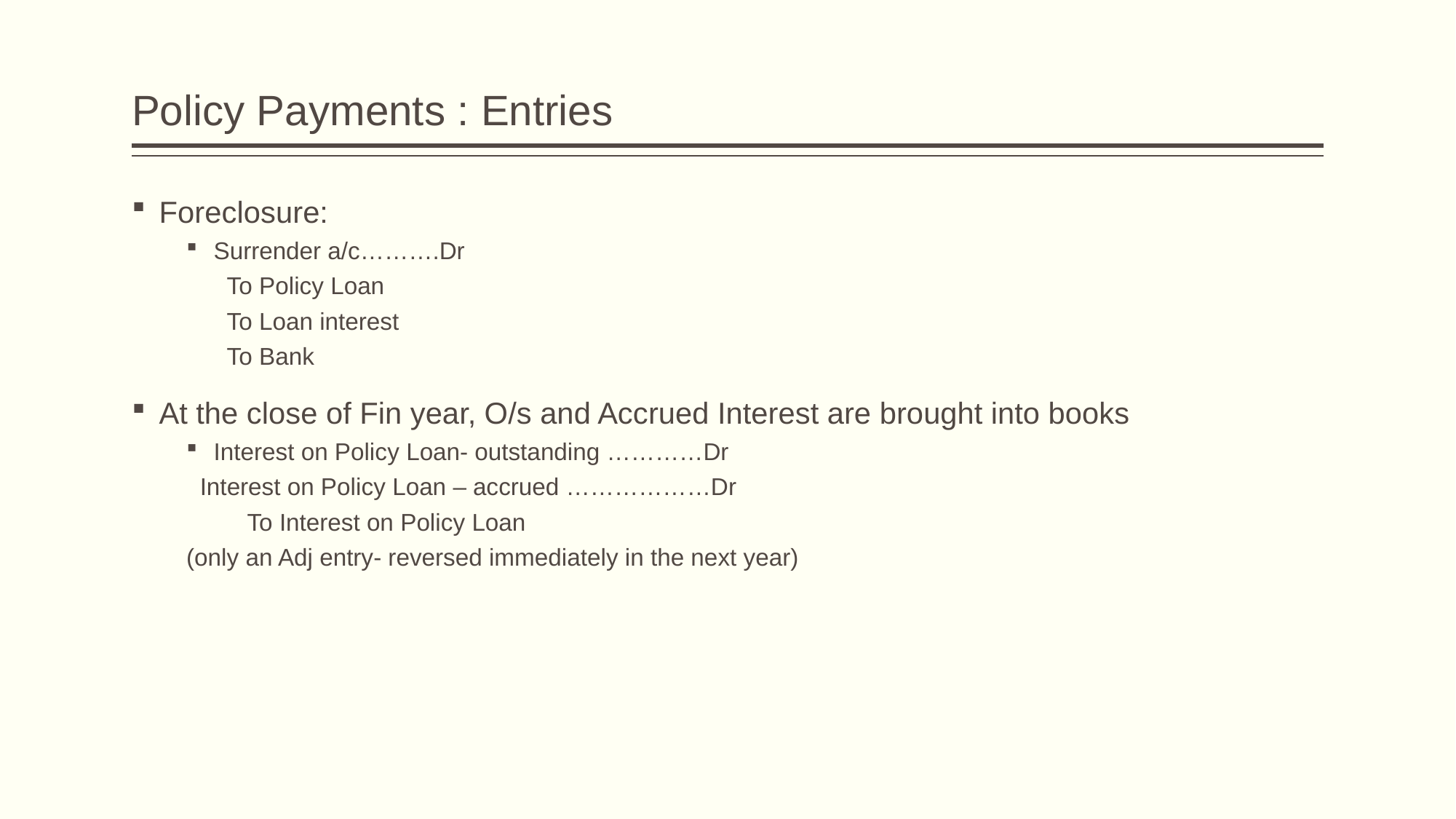

# Policy Payments : Entries
Foreclosure:
Surrender a/c……….Dr
      To Policy Loan
      To Loan interest
      To Bank
At the close of Fin year, O/s and Accrued Interest are brought into books
Interest on Policy Loan- outstanding …………Dr
  Interest on Policy Loan – accrued ………………Dr
         To Interest on Policy Loan
(only an Adj entry- reversed immediately in the next year)